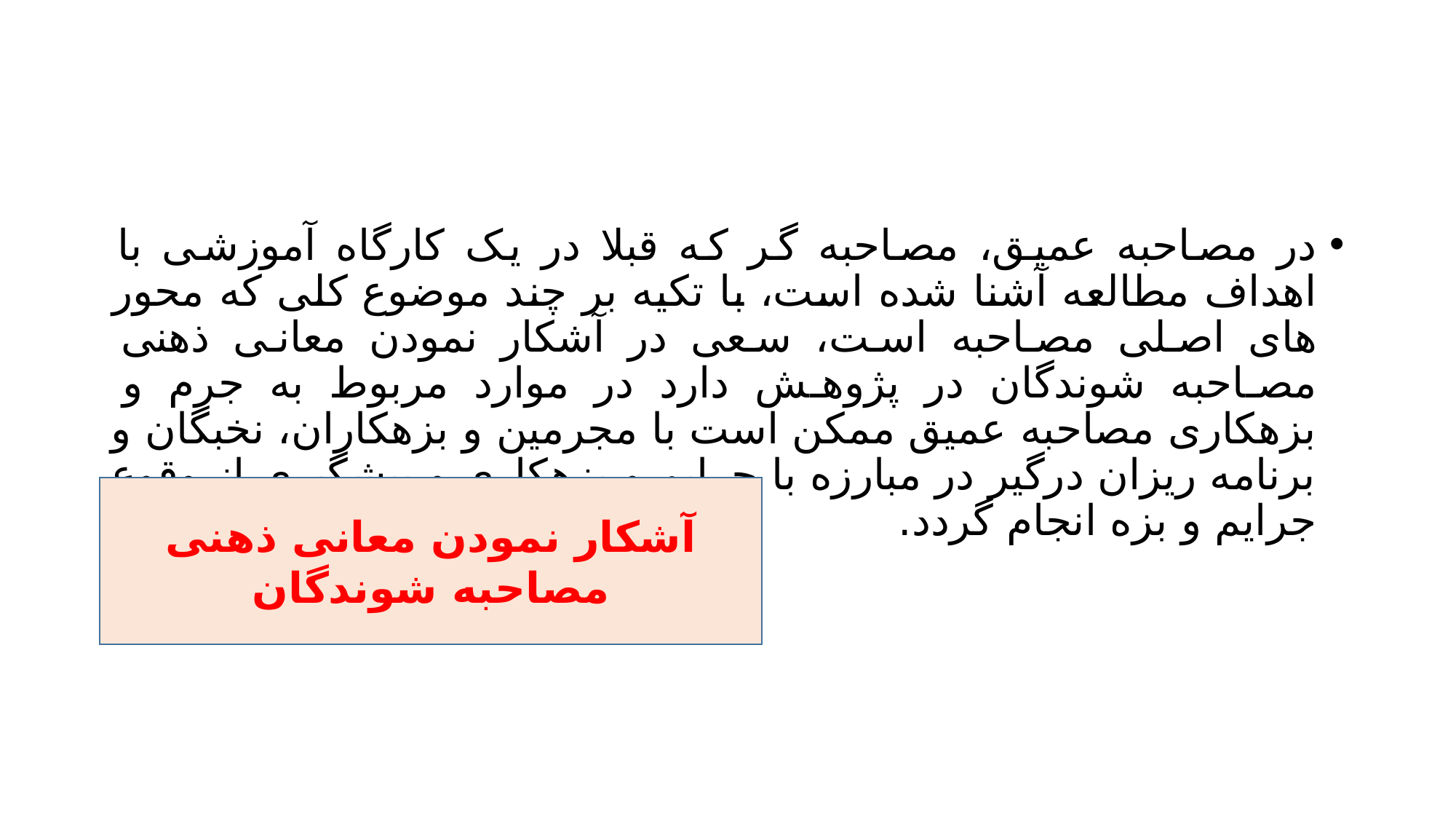

#
در مصاحبه عمیق، مصاحبه گر که قبلا در یک کارگاه آموزشی با اهداف مطالعه آشنا شده است، با تکیه بر چند موضوع کلی که محور های اصلی مصاحبه است، سعی در آشکار نمودن معانی ذهنی مصاحبه شوندگان در پژوهش دارد در موارد مربوط به جرم و بزهکاری مصاحبه عمیق ممکن است با مجرمین و بزهکاران، نخبگان و برنامه ریزان درگیر در مبارزه با جرایم و بزهکاری و پیشگیری از وقوع جرایم و بزه انجام گردد.

آشکار نمودن معانی ذهنی مصاحبه شوندگان